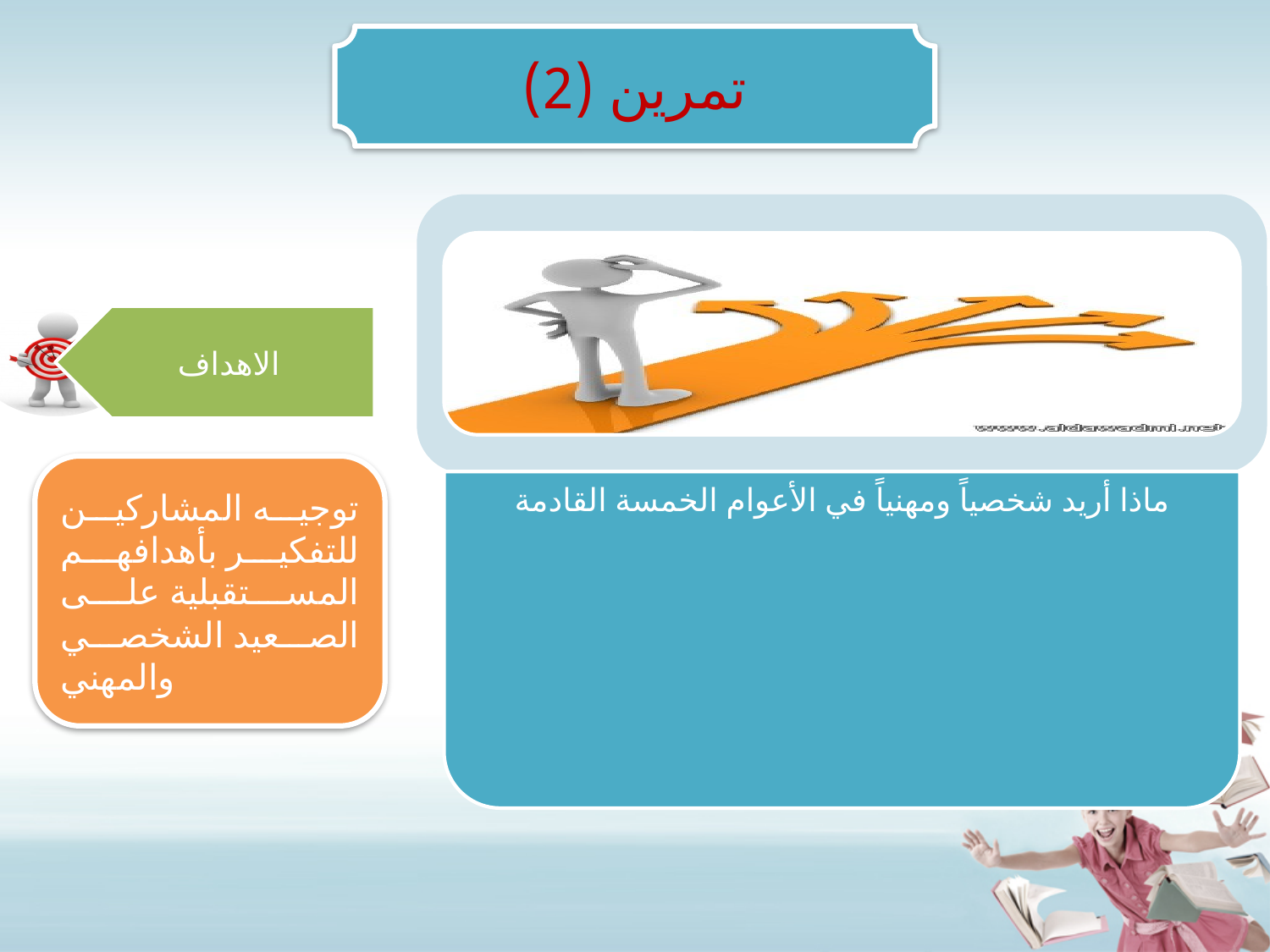

تمرين (2)

توجيه المشاركين للتفكير بأهدافهم المستقبلية على الصعيد الشخصي والمهني